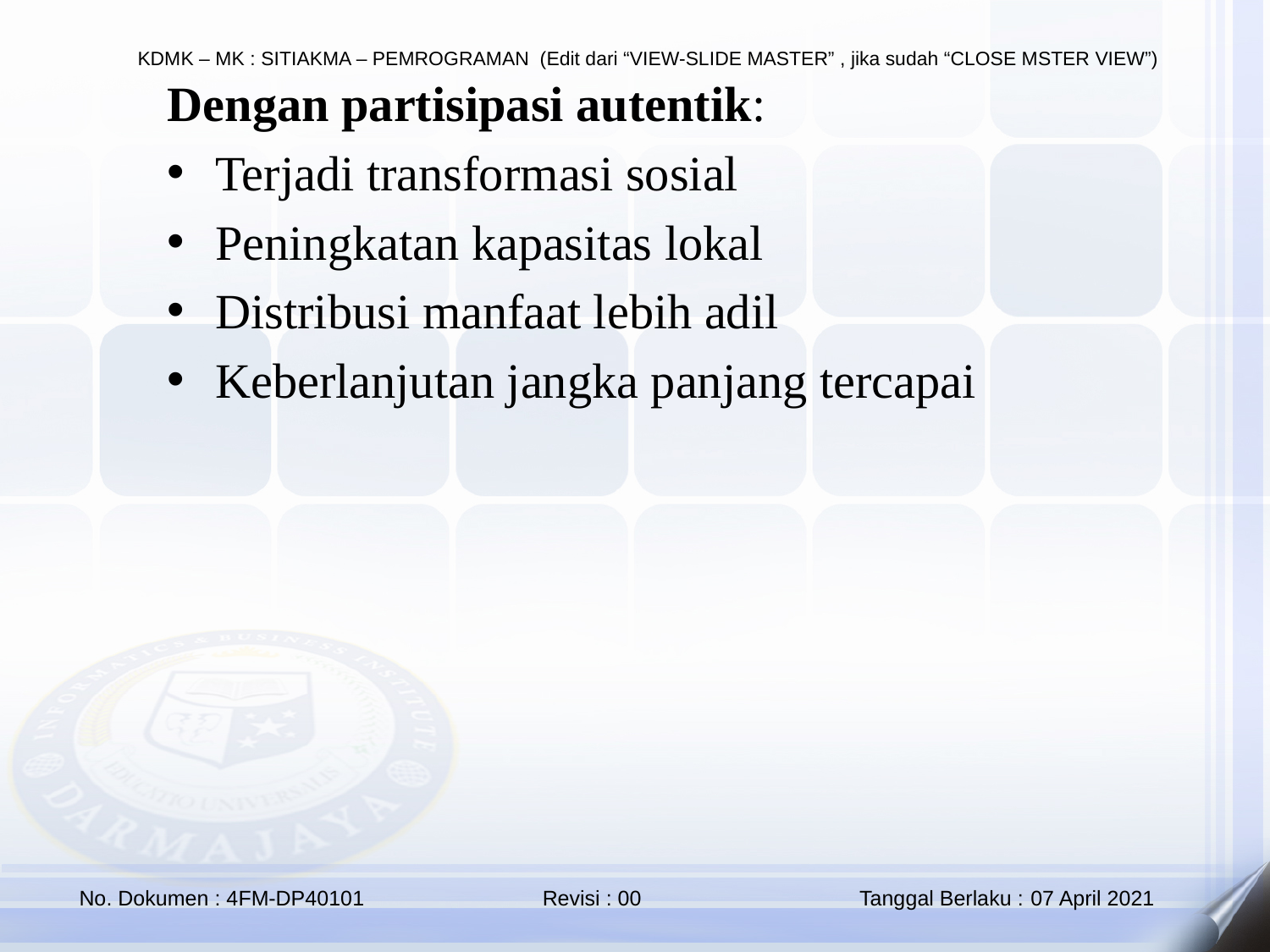

Dengan partisipasi autentik:
Terjadi transformasi sosial
Peningkatan kapasitas lokal
Distribusi manfaat lebih adil
Keberlanjutan jangka panjang tercapai